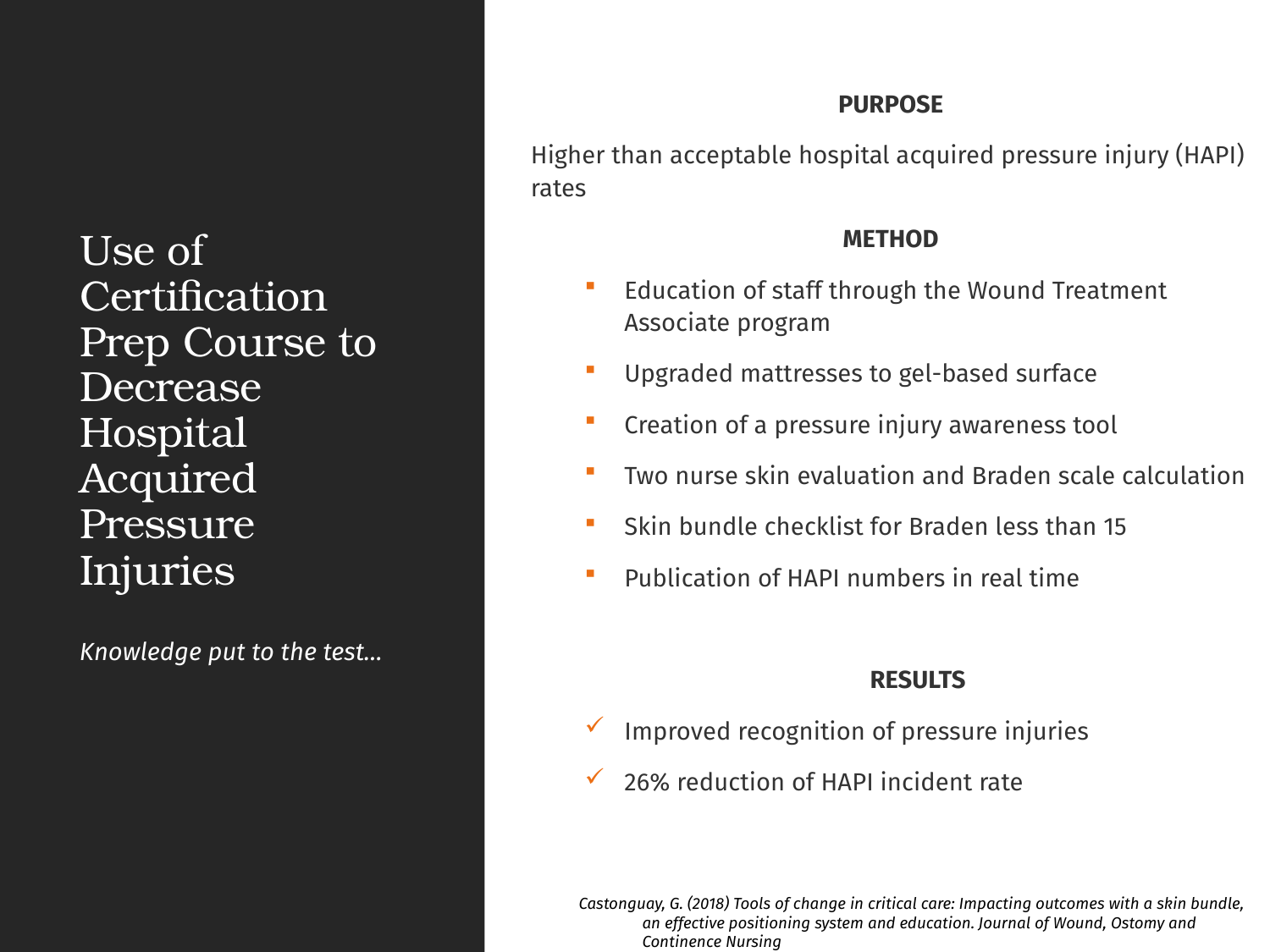

PURPOSE
Higher than acceptable hospital acquired pressure injury (HAPI) rates
METHOD
Education of staff through the Wound Treatment Associate program
Upgraded mattresses to gel-based surface
Creation of a pressure injury awareness tool
Two nurse skin evaluation and Braden scale calculation
Skin bundle checklist for Braden less than 15
Publication of HAPI numbers in real time

RESULTS
Improved recognition of pressure injuries
26% reduction of HAPI incident rate
Use of Certification Prep Course to Decrease Hospital Acquired Pressure Injuries
Knowledge put to the test…
Castonguay, G. (2018) Tools of change in critical care: Impacting outcomes with a skin bundle, an effective positioning system and education. Journal of Wound, Ostomy and Continence Nursing